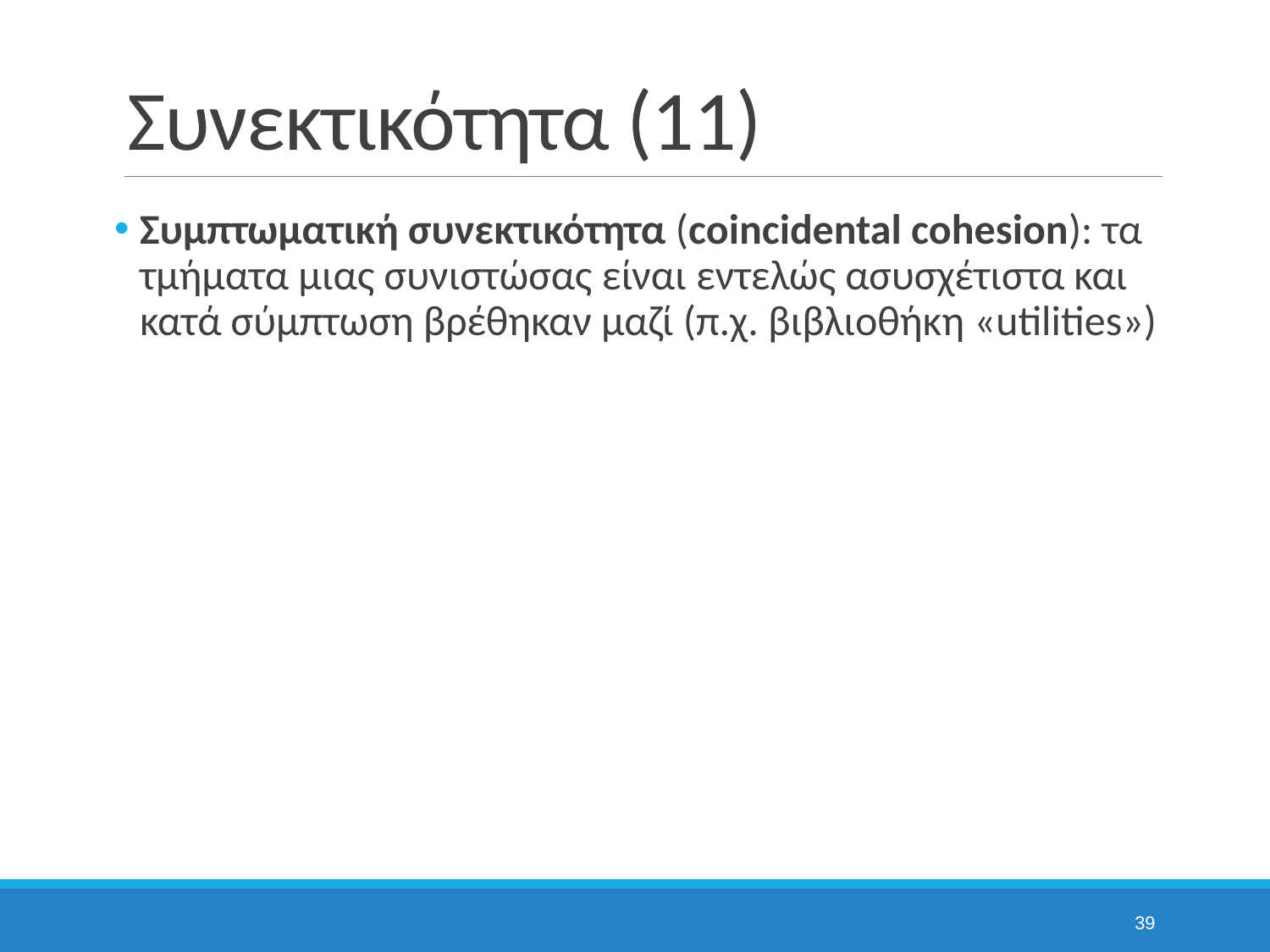

# Συνεκτικότητα (11)
Συμπτωματική συνεκτικότητα (coincidental cohesion): τα τμήματα μιας συνιστώσας είναι εντελώς ασυσχέτιστα και κατά σύμπτωση βρέθηκαν μαζί (π.χ. βιβλιοθήκη «utilities»)
39